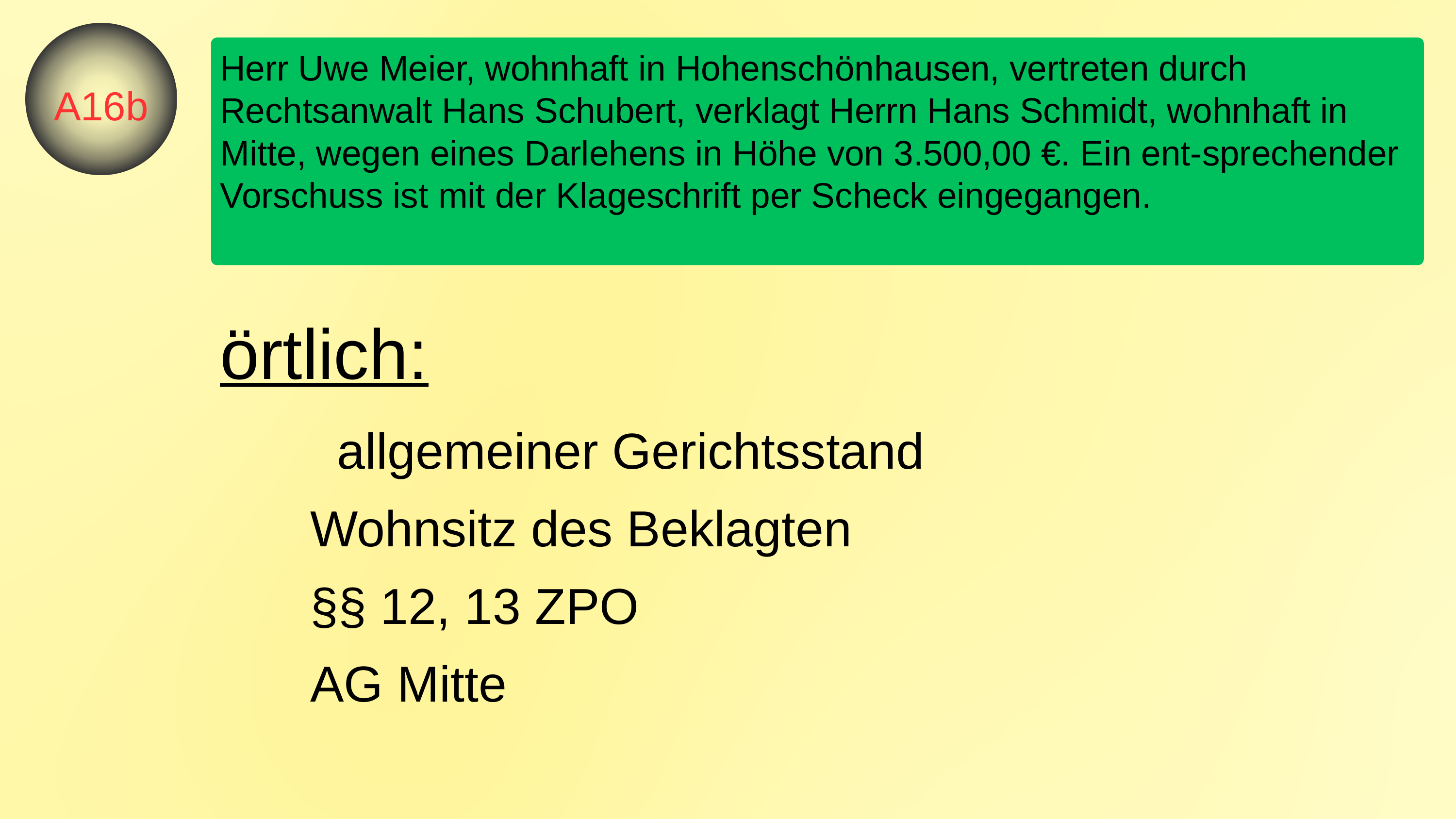

Herr Uwe Meier, wohnhaft in Hohenschönhausen, vertreten durch Rechtsanwalt Hans Schubert, verklagt Herrn Hans Schmidt, wohnhaft in Mitte, wegen eines Darlehens in Höhe von 3.500,00 €. Ein ent-sprechender Vorschuss ist mit der Klageschrift per Scheck eingegangen.
A16b
örtlich:
allgemeiner Gerichtsstand
Wohnsitz des Beklagten
§§ 12, 13 ZPO
AG Mitte